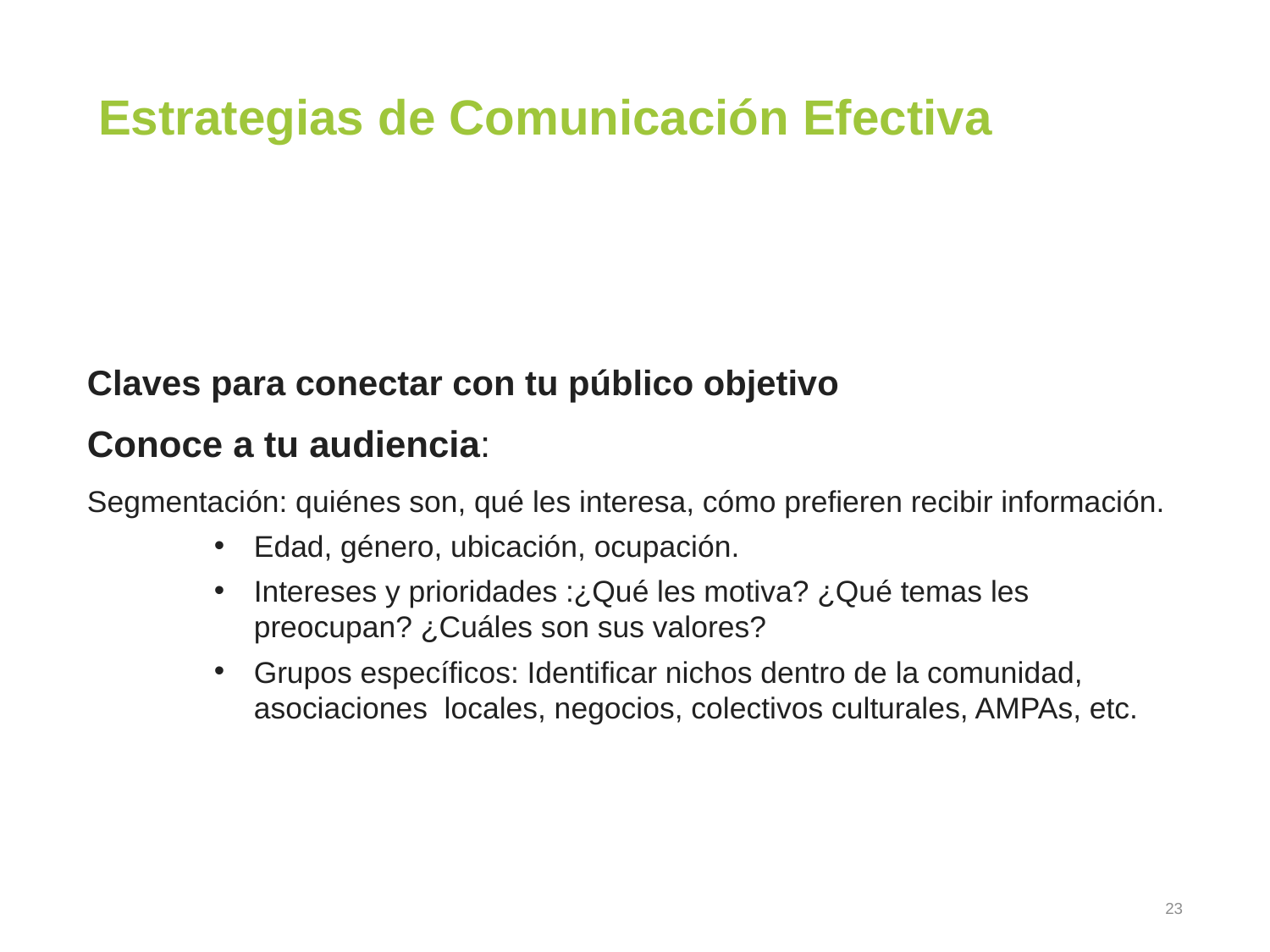

Estrategias de Comunicación Efectiva
Claves para conectar con tu público objetivo
Conoce a tu audiencia:
Segmentación: quiénes son, qué les interesa, cómo prefieren recibir información.
Edad, género, ubicación, ocupación.
Intereses y prioridades :¿Qué les motiva? ¿Qué temas les preocupan? ¿Cuáles son sus valores?
Grupos específicos: Identificar nichos dentro de la comunidad, asociaciones  locales, negocios, colectivos culturales, AMPAs, etc.
23